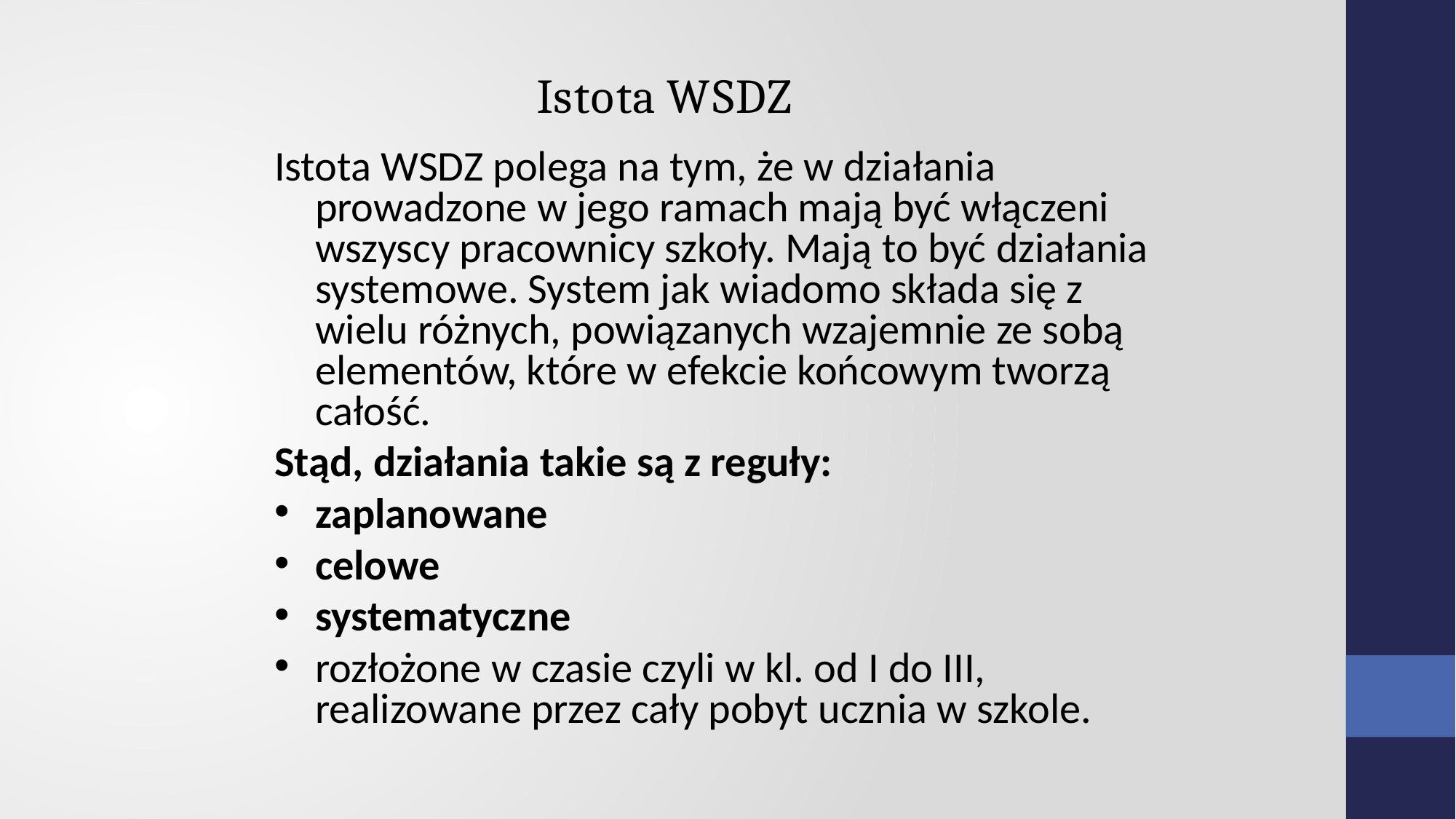

Istota WSDZ
Istota WSDZ polega na tym, że w działania prowadzone w jego ramach mają być włączeni wszyscy pracownicy szkoły. Mają to być działania systemowe. System jak wiadomo składa się z wielu różnych, powiązanych wzajemnie ze sobą elementów, które w efekcie końcowym tworzą całość.
Stąd, działania takie są z reguły:
zaplanowane
celowe
systematyczne
rozłożone w czasie czyli w kl. od I do III, realizowane przez cały pobyt ucznia w szkole.